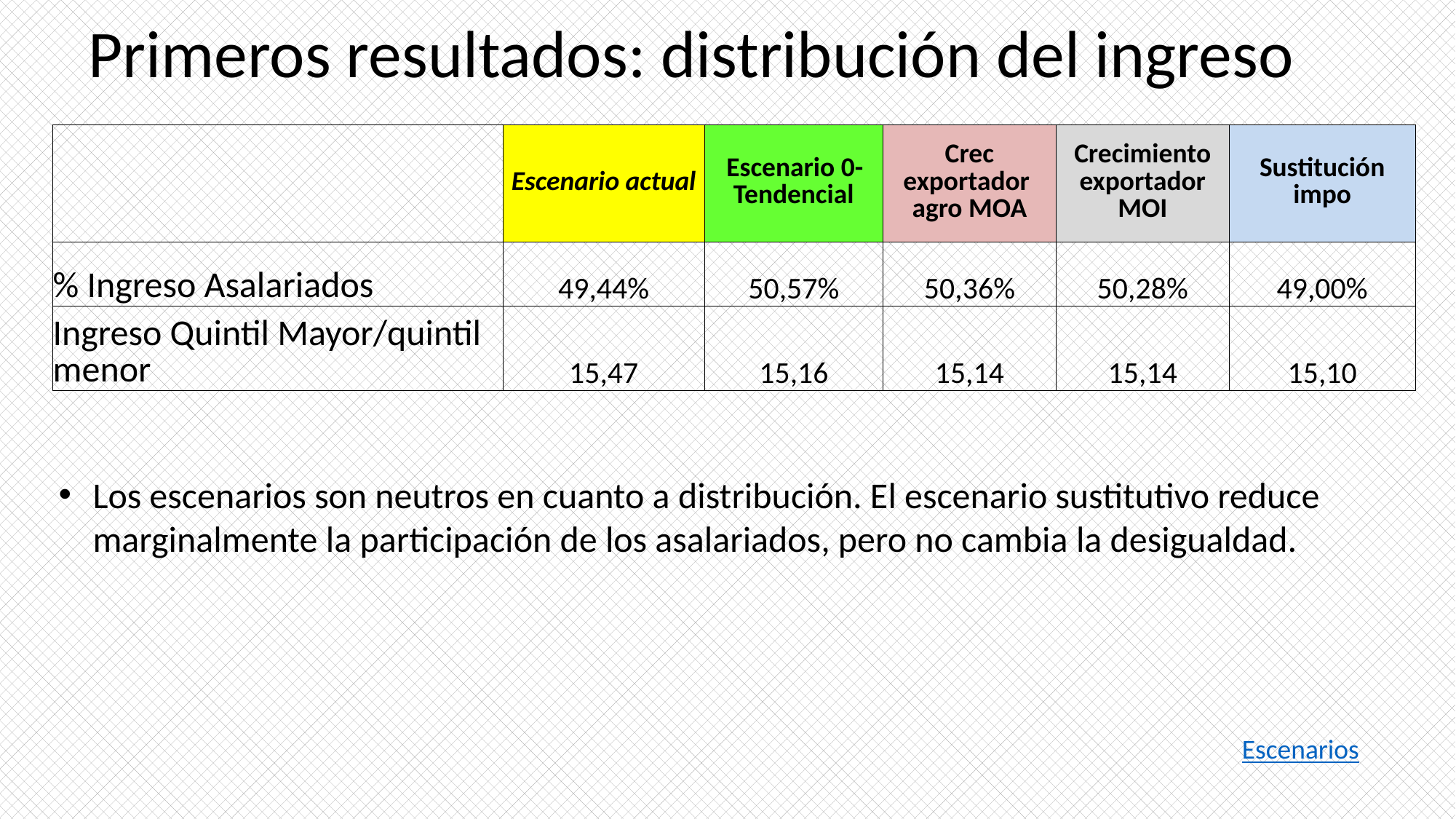

# Primeros resultados: distribución del ingreso
|  | Escenario actual | Escenario 0-Tendencial | Crec exportador agro MOA | Crecimiento exportador MOI | Sustitución impo |
| --- | --- | --- | --- | --- | --- |
| % Ingreso Asalariados | 49,44% | 50,57% | 50,36% | 50,28% | 49,00% |
| Ingreso Quintil Mayor/quintil menor | 15,47 | 15,16 | 15,14 | 15,14 | 15,10 |
Los escenarios son neutros en cuanto a distribución. El escenario sustitutivo reduce marginalmente la participación de los asalariados, pero no cambia la desigualdad.
Escenarios